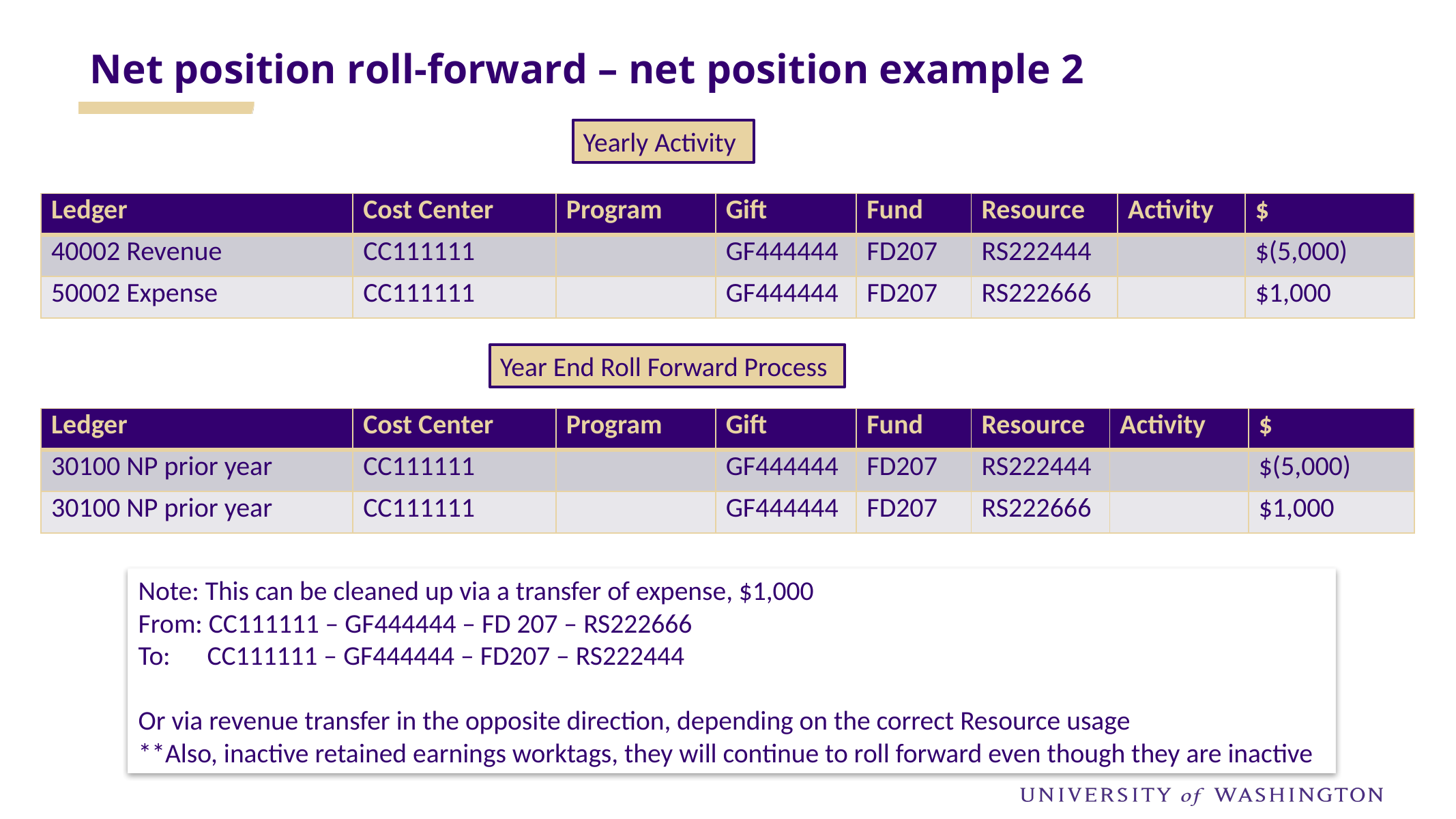

Net position roll-forward – net position example 2
Yearly Activity
| Ledger | Cost Center | Program | Gift | Fund | Resource | Activity | $ |
| --- | --- | --- | --- | --- | --- | --- | --- |
| 40002 Revenue | CC111111 |  | GF444444 | FD207 | RS222444 |  | $(5,000) |
| 50002 Expense | CC111111 |  | GF444444 | FD207 | RS222666 |  | $1,000 |
Year End Roll Forward Process
| Ledger | Cost Center | Program | Gift | Fund | Resource | Activity | $ |
| --- | --- | --- | --- | --- | --- | --- | --- |
| 30100 NP prior year | CC111111 |  | GF444444 | FD207 | RS222444 |  | $(5,000) |
| 30100 NP prior year | CC111111 |  | GF444444 | FD207 | RS222666 |  | $1,000 |
Note: This can be cleaned up via a transfer of expense, $1,000
From: CC111111 – GF444444 – FD 207 – RS222666
To:      CC111111 – GF444444 – FD207 – RS222444

Or via revenue transfer in the opposite direction, depending on the correct Resource usage
**Also, inactive retained earnings worktags, they will continue to roll forward even though they are inactive